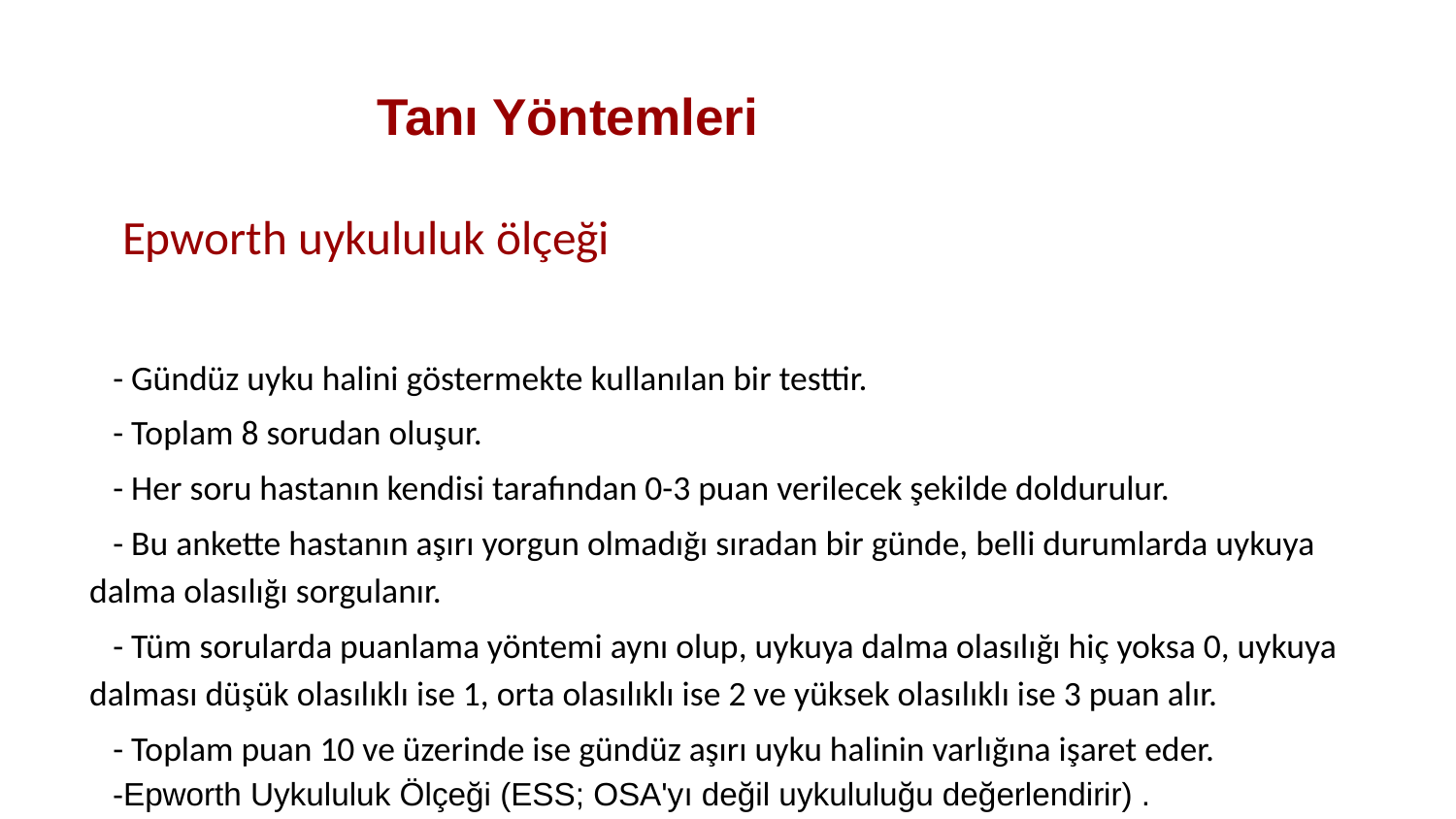

# Tanı Yöntemleri

   Epworth uykululuk ölçeği

   - Gündüz uyku halini göstermekte kullanılan bir testtir.
   - Toplam 8 sorudan oluşur.
   - Her soru hastanın kendisi tarafından 0-3 puan verilecek şekilde doldurulur.
   - Bu ankette hastanın aşırı yorgun olmadığı sıradan bir günde, belli durumlarda uykuya dalma olasılığı sorgulanır.
   - Tüm sorularda puanlama yöntemi aynı olup, uykuya dalma olasılığı hiç yoksa 0, uykuya dalması düşük olasılıklı ise 1, orta olasılıklı ise 2 ve yüksek olasılıklı ise 3 puan alır.
   - Toplam puan 10 ve üzerinde ise gündüz aşırı uyku halinin varlığına işaret eder.
         -Epworth Uykululuk Ölçeği (ESS; OSA'yı değil uykululuğu değerlendirir) .